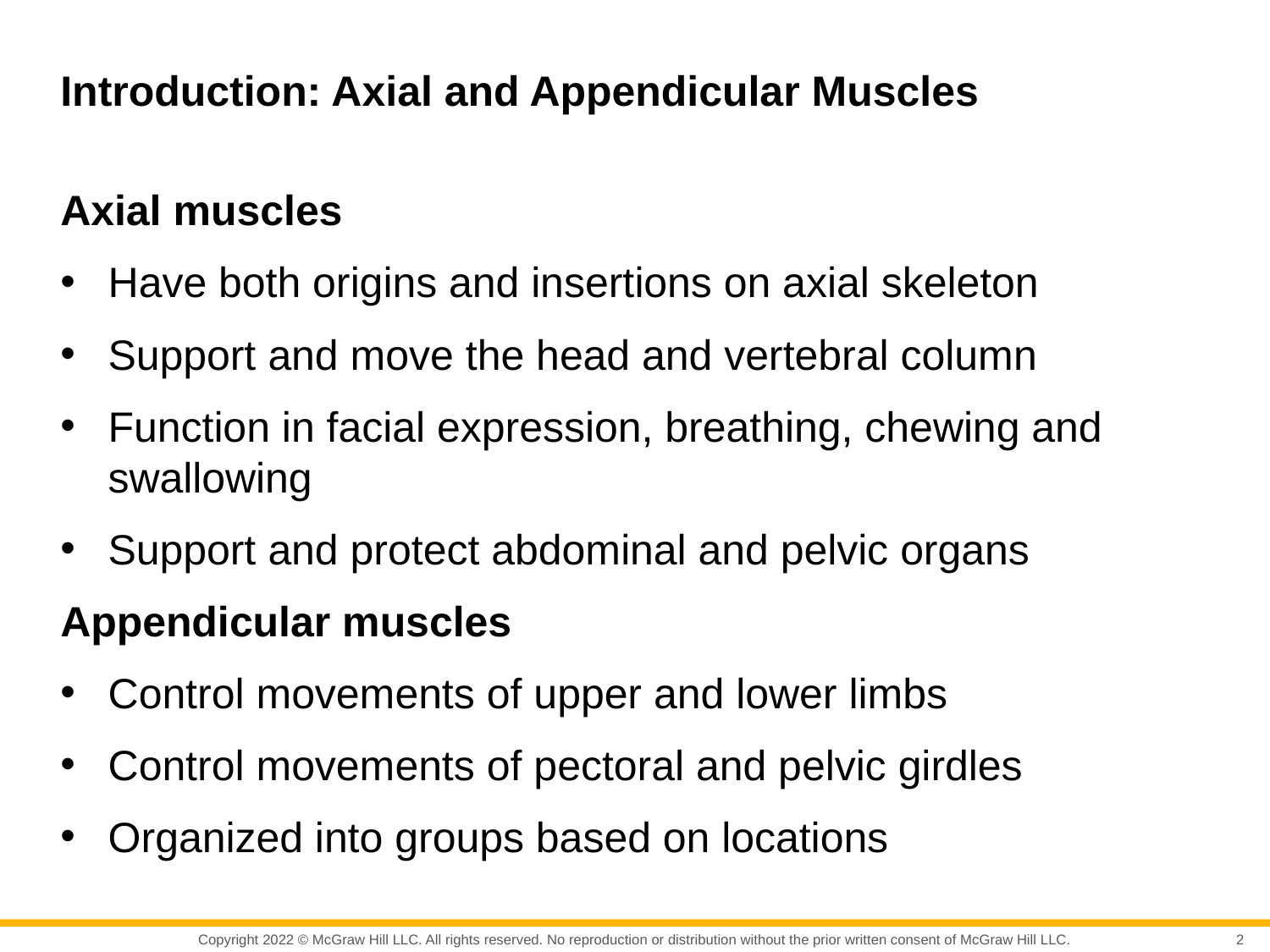

# Introduction: Axial and Appendicular Muscles
Axial muscles
Have both origins and insertions on axial skeleton
Support and move the head and vertebral column
Function in facial expression, breathing, chewing and swallowing
Support and protect abdominal and pelvic organs
Appendicular muscles
Control movements of upper and lower limbs
Control movements of pectoral and pelvic girdles
Organized into groups based on locations
2